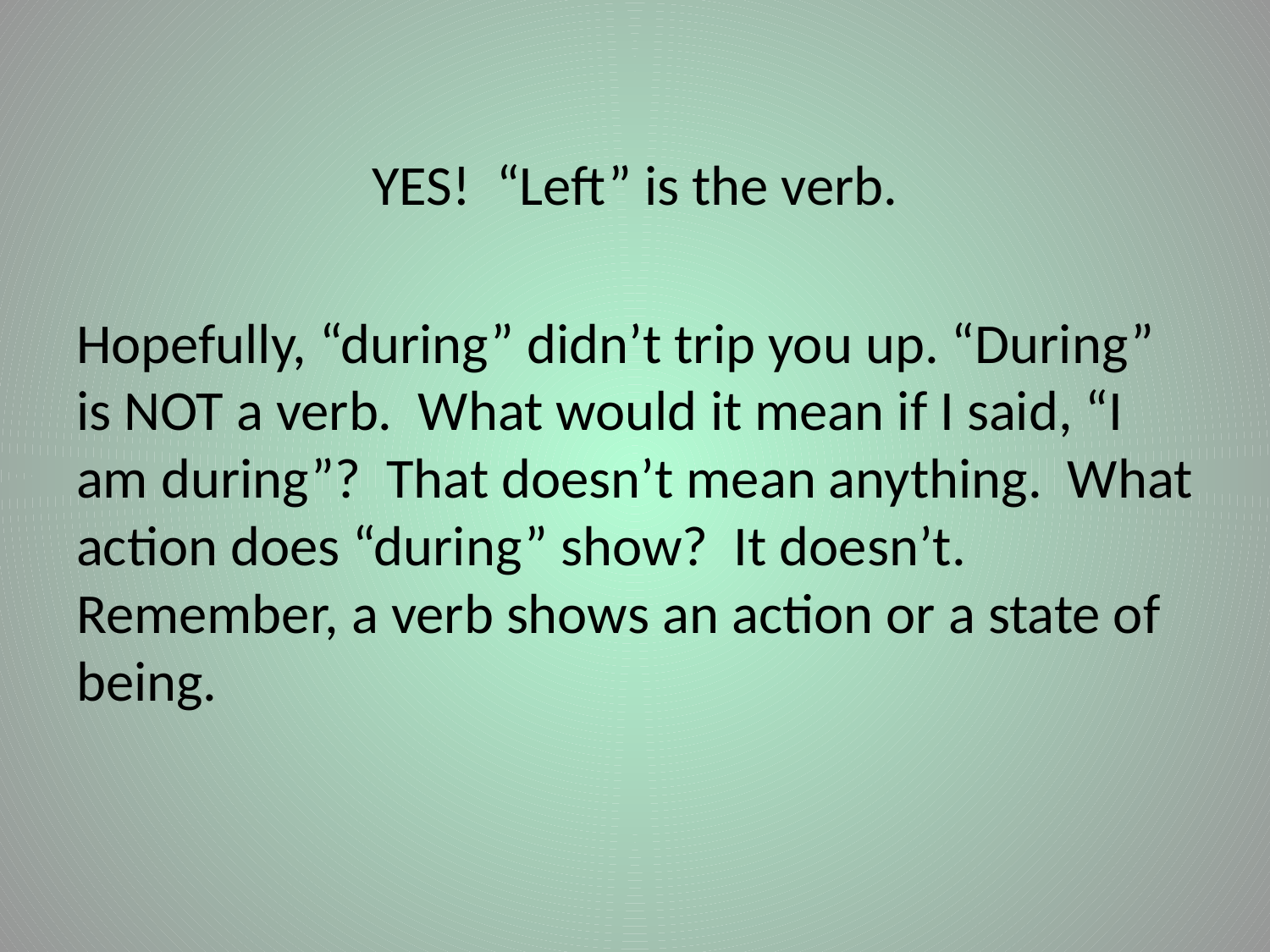

#

YES!  “Left” is the verb.

Hopefully, “during” didn’t trip you up. “During” is NOT a verb.  What would it mean if I said, “I am during”?  That doesn’t mean anything.  What action does “during” show?  It doesn’t.  Remember, a verb shows an action or a state of being.